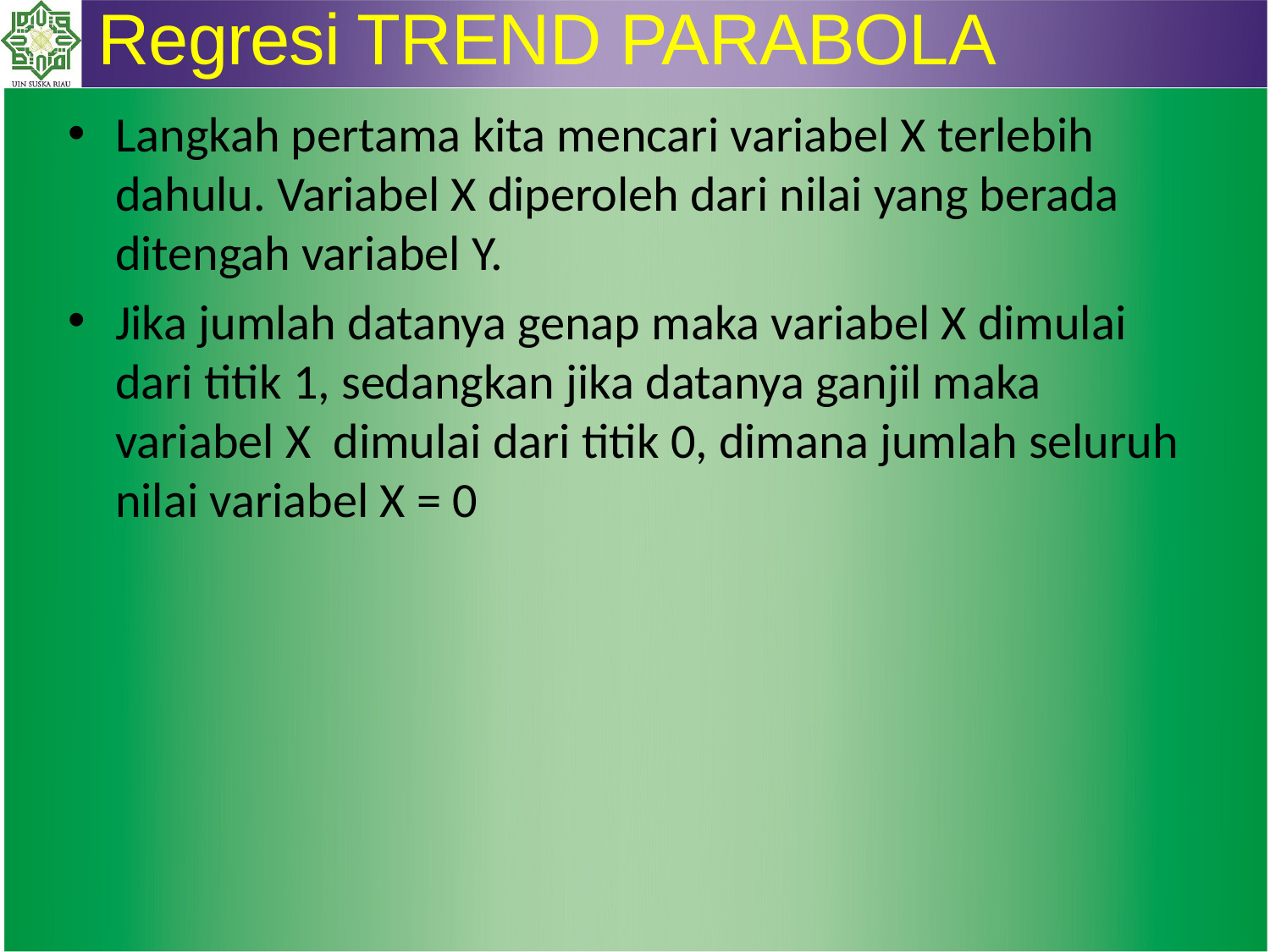

Regresi TREND PARABOLA
Langkah pertama kita mencari variabel X terlebih dahulu. Variabel X diperoleh dari nilai yang berada ditengah variabel Y.
Jika jumlah datanya genap maka variabel X dimulai dari titik 1, sedangkan jika datanya ganjil maka variabel X  dimulai dari titik 0, dimana jumlah seluruh nilai variabel X = 0